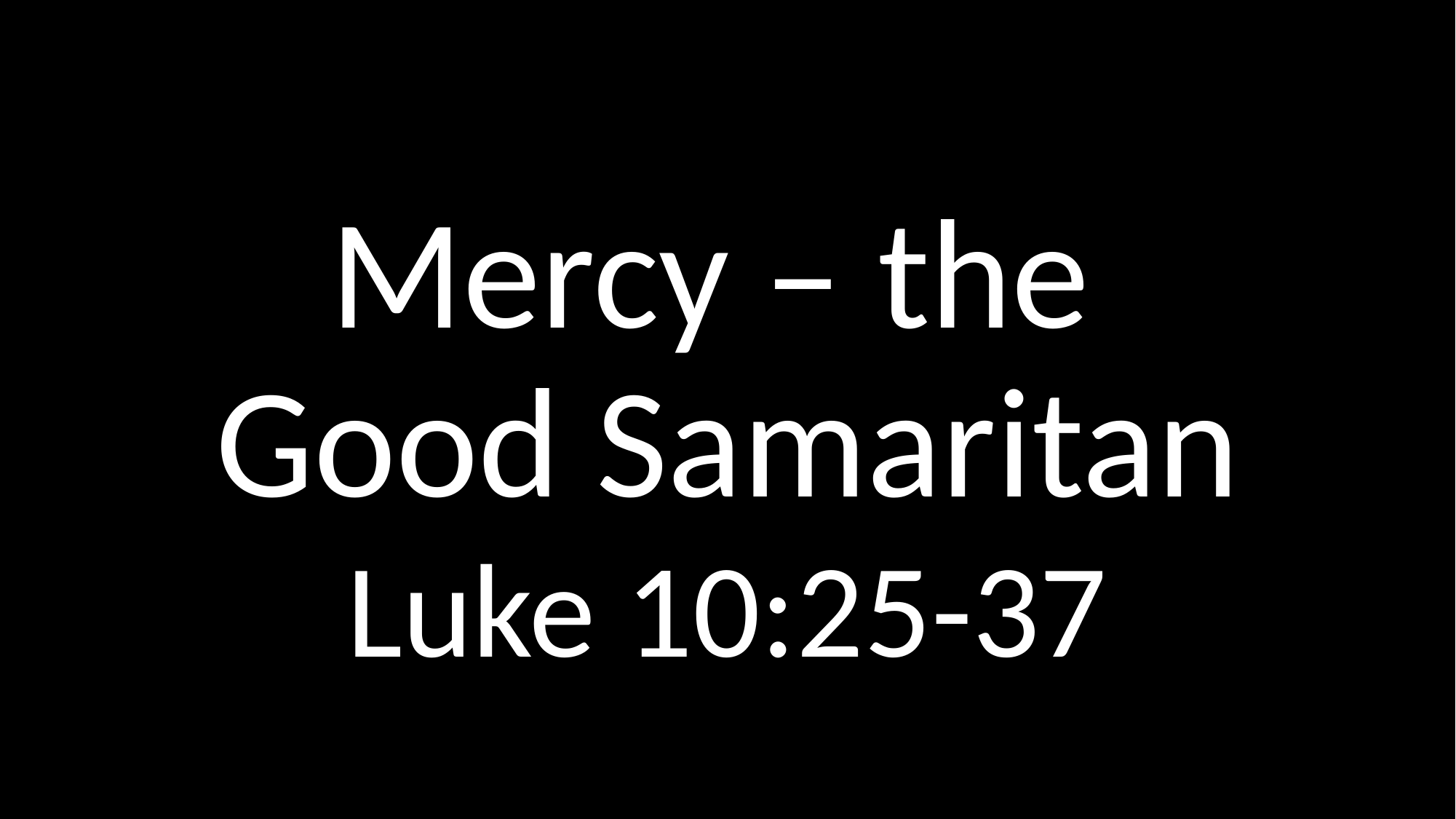

# Mercy – the Good Samaritan
Luke 10:25-37